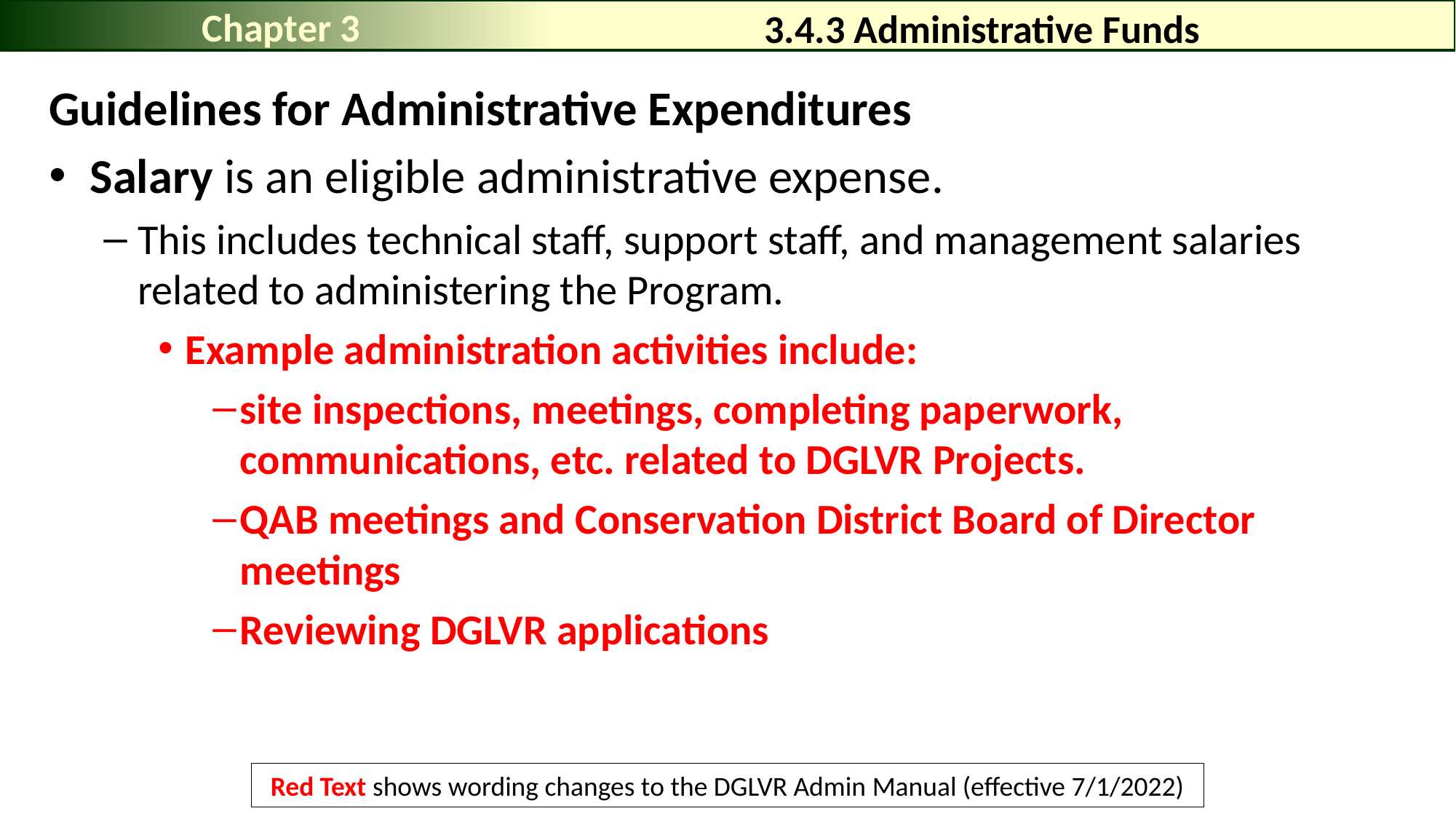

Chapter 3
# 3.4.3 Administrative Funds
Guidelines for Administrative Expenditures
Salary is an eligible administrative expense.
This includes technical staff, support staff, and management salaries related to administering the Program.
Example administration activities include:
site inspections, meetings, completing paperwork, communications, etc. related to DGLVR Projects.
QAB meetings and Conservation District Board of Director meetings
Reviewing DGLVR applications

Red Text shows wording changes to the DGLVR Admin Manual (effective 7/1/2022)